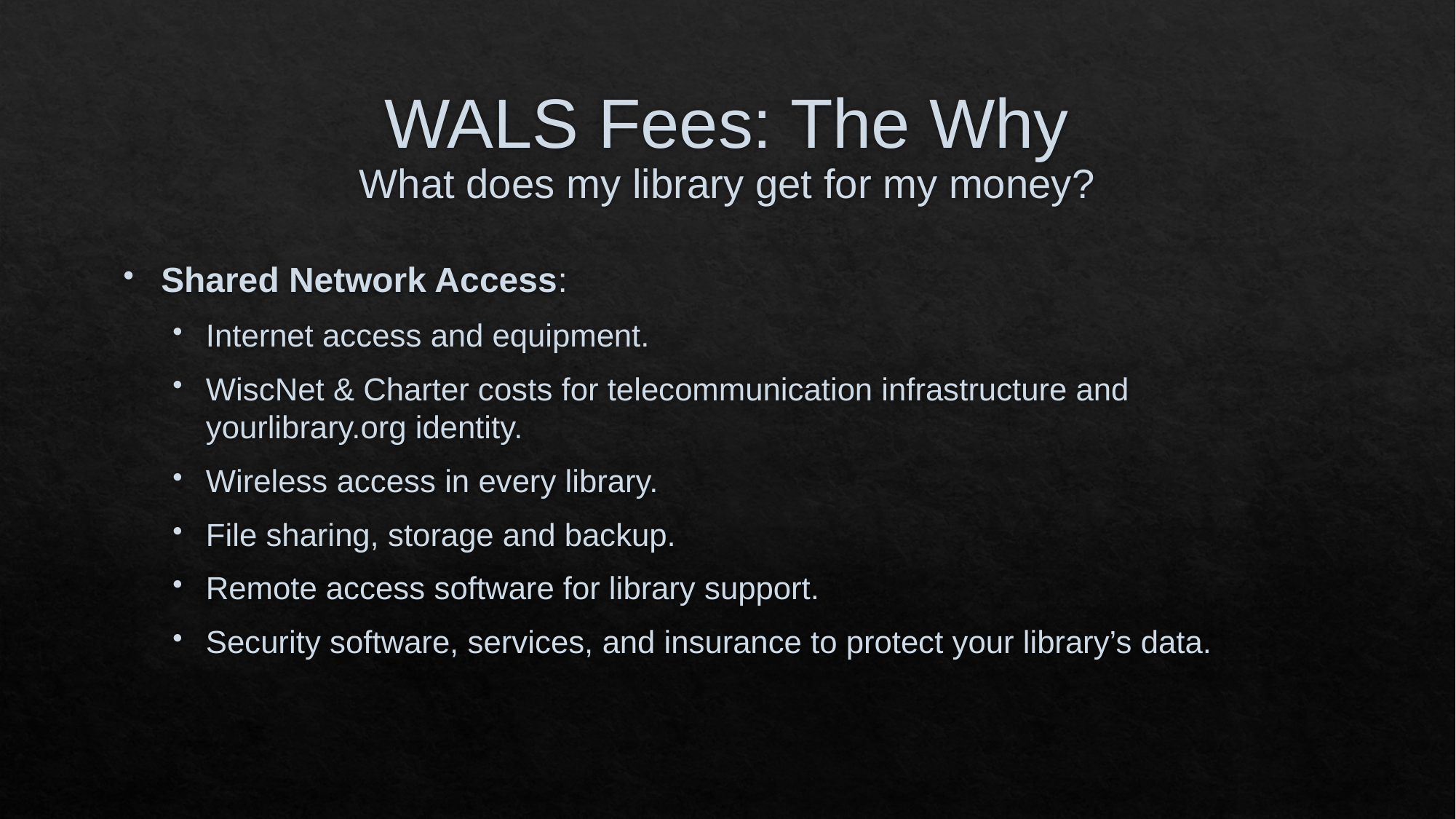

# WALS Fees: The Why What does my library get for my money?
Shared Network Access:
Internet access and equipment.
WiscNet & Charter costs for telecommunication infrastructure and yourlibrary.org identity.
Wireless access in every library.
File sharing, storage and backup.
Remote access software for library support.
Security software, services, and insurance to protect your library’s data.